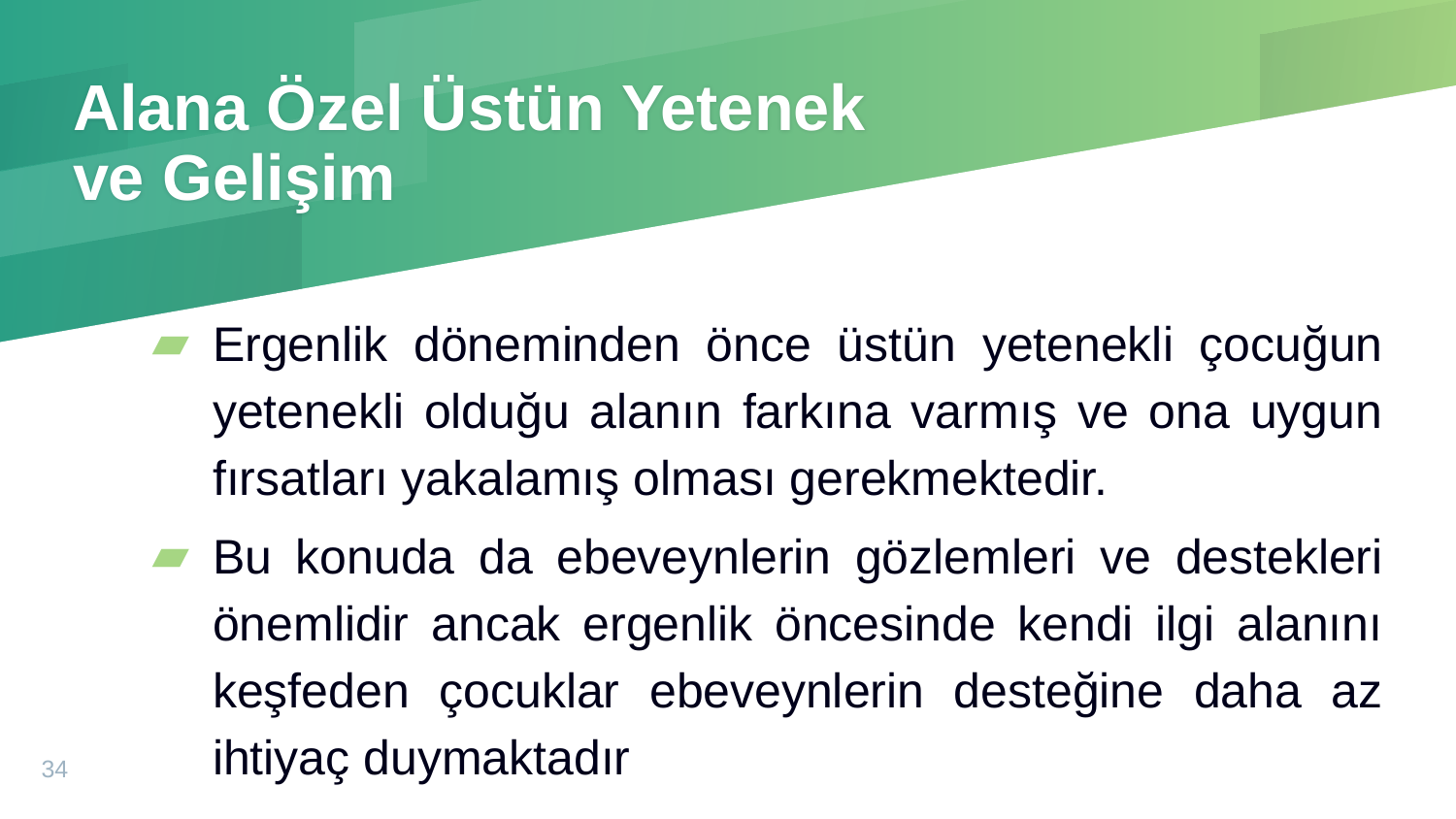

# Alana Özel Üstün Yetenek ve Gelişim
Ergenlik döneminden önce üstün yetenekli çocuğun yetenekli olduğu alanın farkına varmış ve ona uygun fırsatları yakalamış olması gerekmektedir.
Bu konuda da ebeveynlerin gözlemleri ve destekleri önemlidir ancak ergenlik öncesinde kendi ilgi alanını keşfeden çocuklar ebeveynlerin desteğine daha az ihtiyaç duymaktadır
34